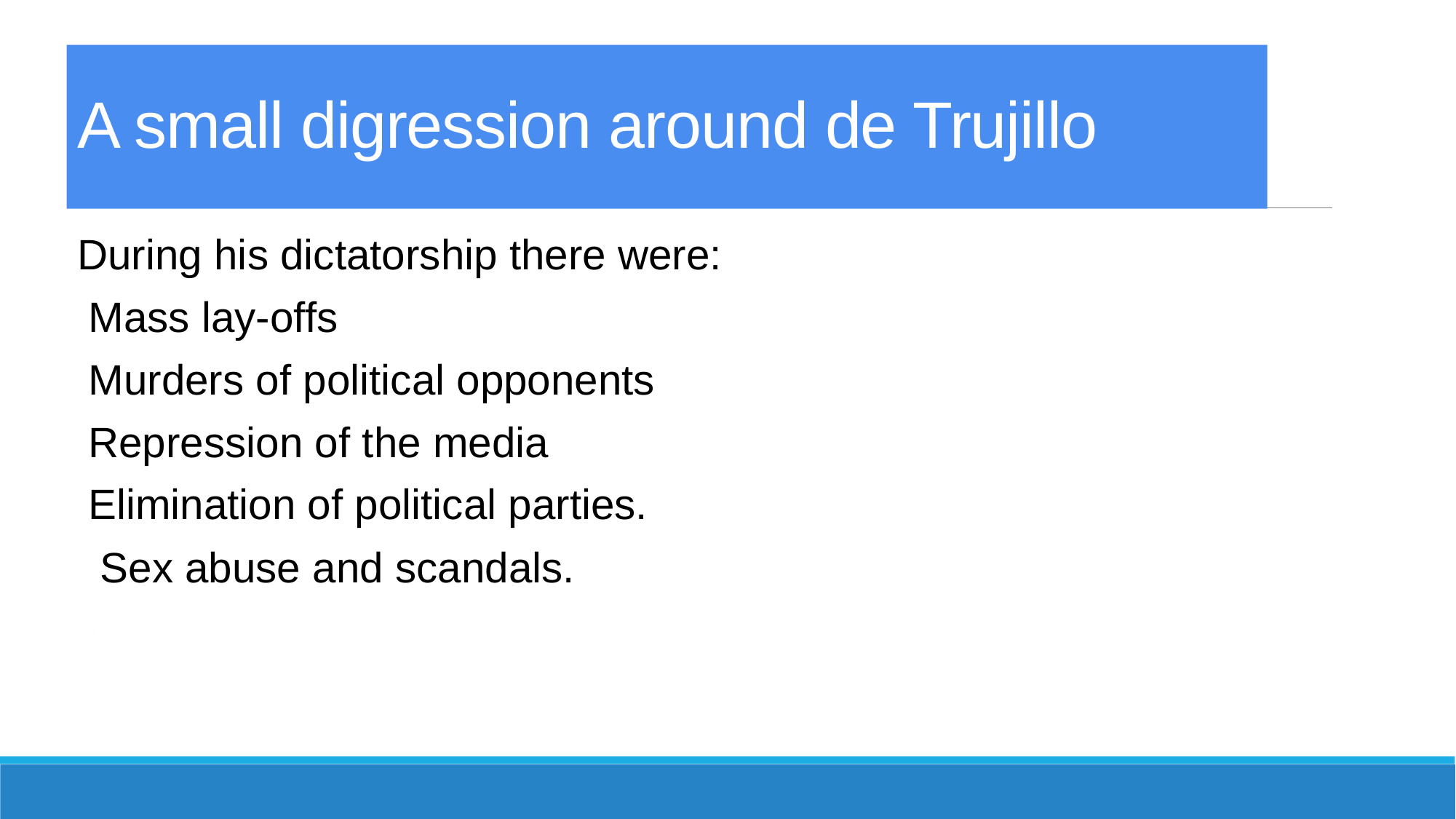

# A small digression around de Trujillo
During his dictatorship there were:
Mass lay-offs
Murders of political opponents
Repression of the media
Elimination of political parties.
 Sex abuse and scandals.
Masacró a 20,000 haitianos